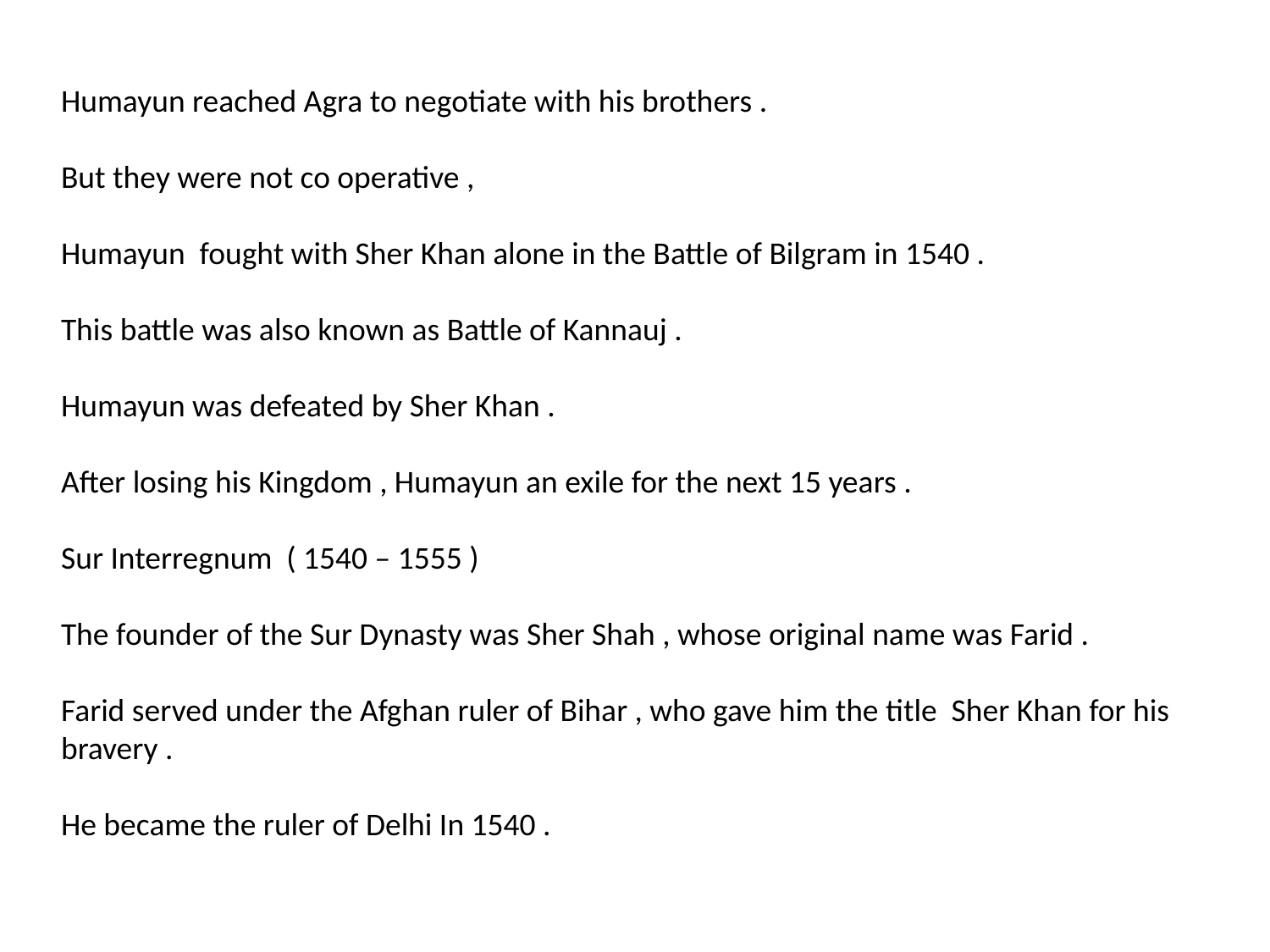

Humayun reached Agra to negotiate with his brothers .

But they were not co operative ,

Humayun  fought with Sher Khan alone in the Battle of Bilgram in 1540 .

This battle was also known as Battle of Kannauj .

Humayun was defeated by Sher Khan .

After losing his Kingdom , Humayun an exile for the next 15 years .

Sur Interregnum  ( 1540 – 1555 )

The founder of the Sur Dynasty was Sher Shah , whose original name was Farid .

Farid served under the Afghan ruler of Bihar , who gave him the title  Sher Khan for his bravery .

He became the ruler of Delhi In 1540 .